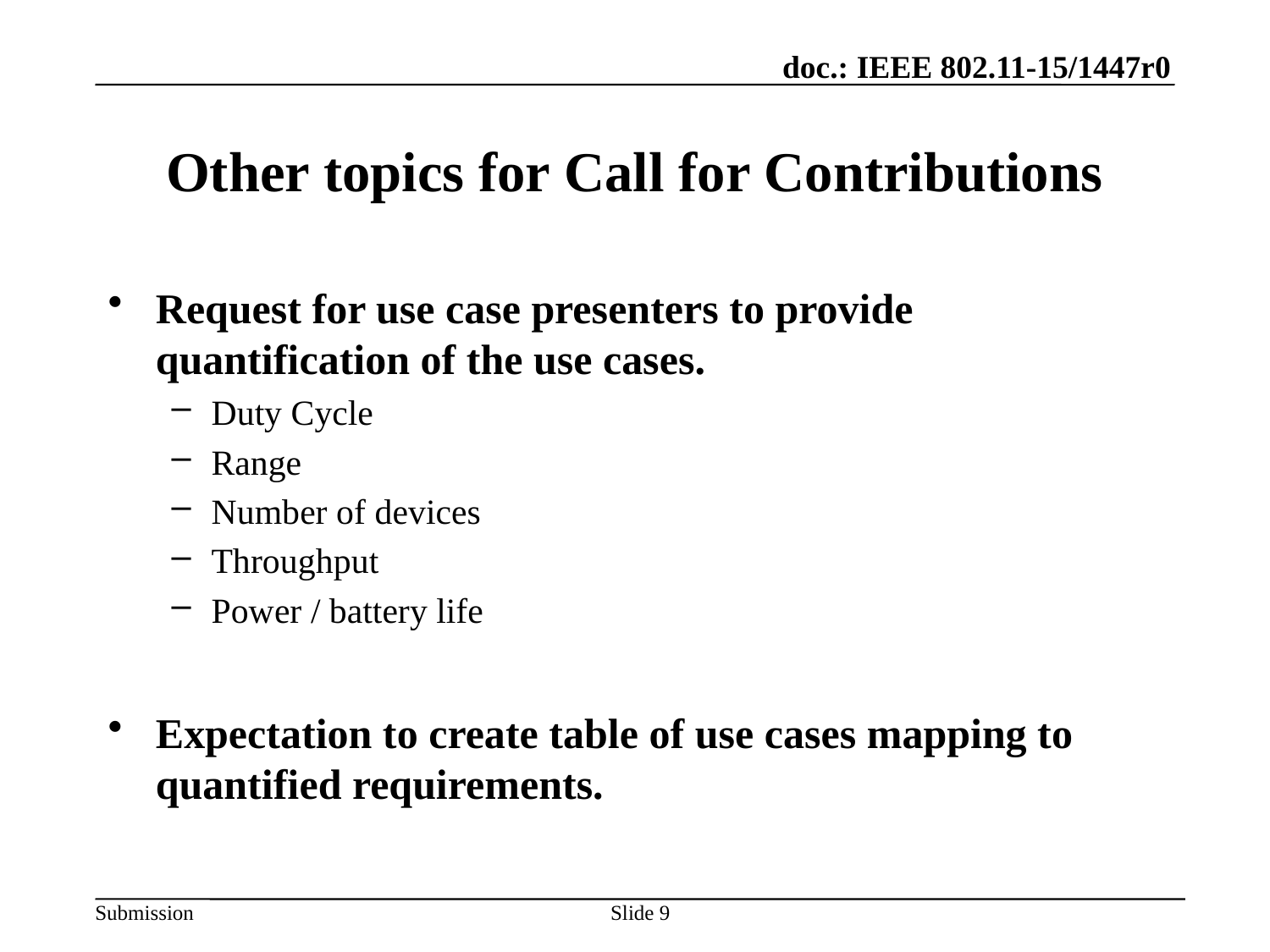

# Other topics for Call for Contributions
Request for use case presenters to provide quantification of the use cases.
Duty Cycle
Range
Number of devices
Throughput
Power / battery life

Expectation to create table of use cases mapping to quantified requirements.

Slide 9